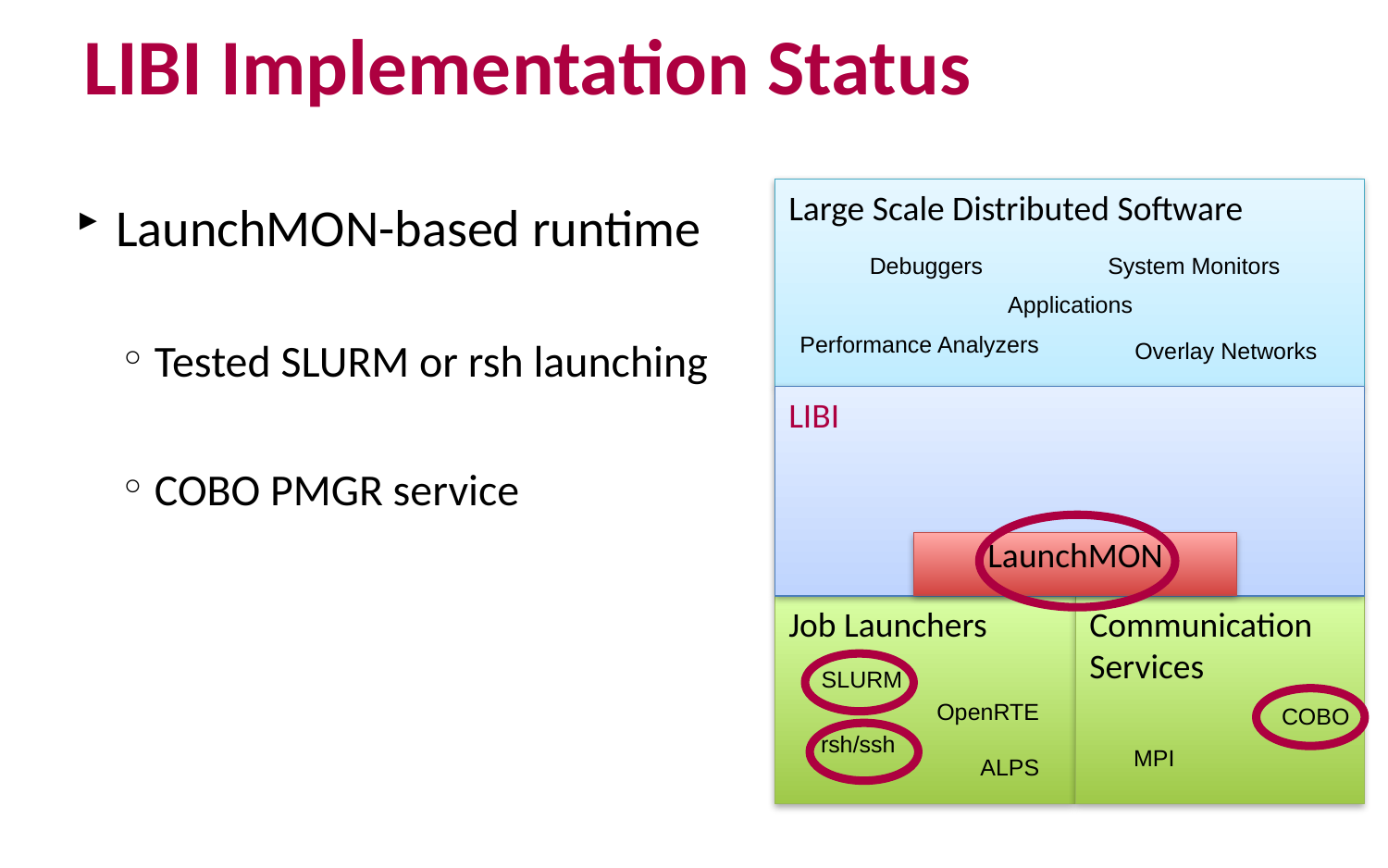

# LIBI Implementation Status
Large Scale Distributed Software
LaunchMON-based runtime
Tested SLURM or rsh launching
COBO PMGR service
Debuggers
System Monitors
Applications
Performance Analyzers
Overlay Networks
LIBI

LaunchMON
Job Launchers
Communication Services

SLURM

OpenRTE
COBO

rsh/ssh
MPI
ALPS